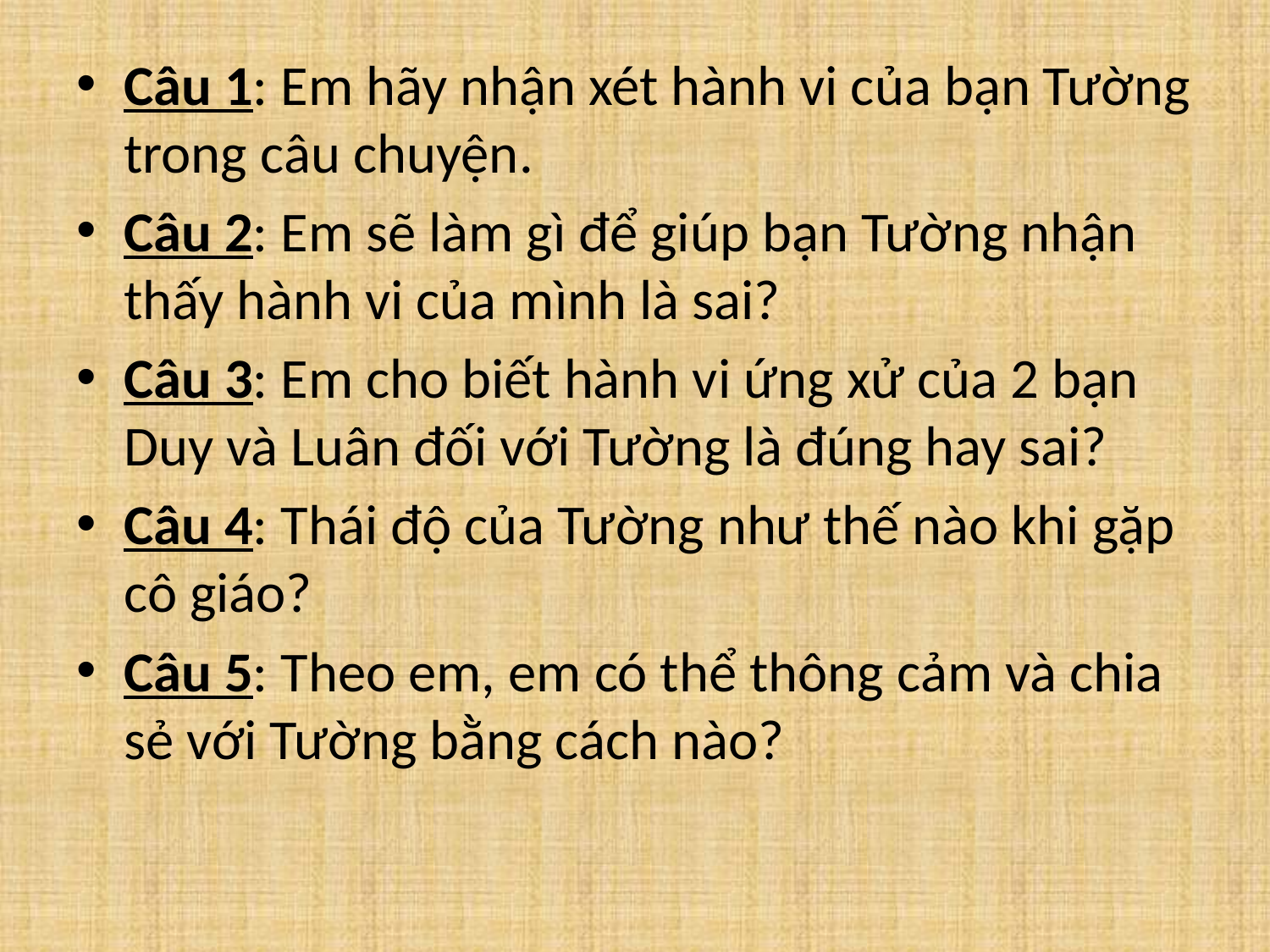

Câu 1: Em hãy nhận xét hành vi của bạn Tường trong câu chuyện.
Câu 2: Em sẽ làm gì để giúp bạn Tường nhận thấy hành vi của mình là sai?
Câu 3: Em cho biết hành vi ứng xử của 2 bạn Duy và Luân đối với Tường là đúng hay sai?
Câu 4: Thái độ của Tường như thế nào khi gặp cô giáo?
Câu 5: Theo em, em có thể thông cảm và chia sẻ với Tường bằng cách nào?